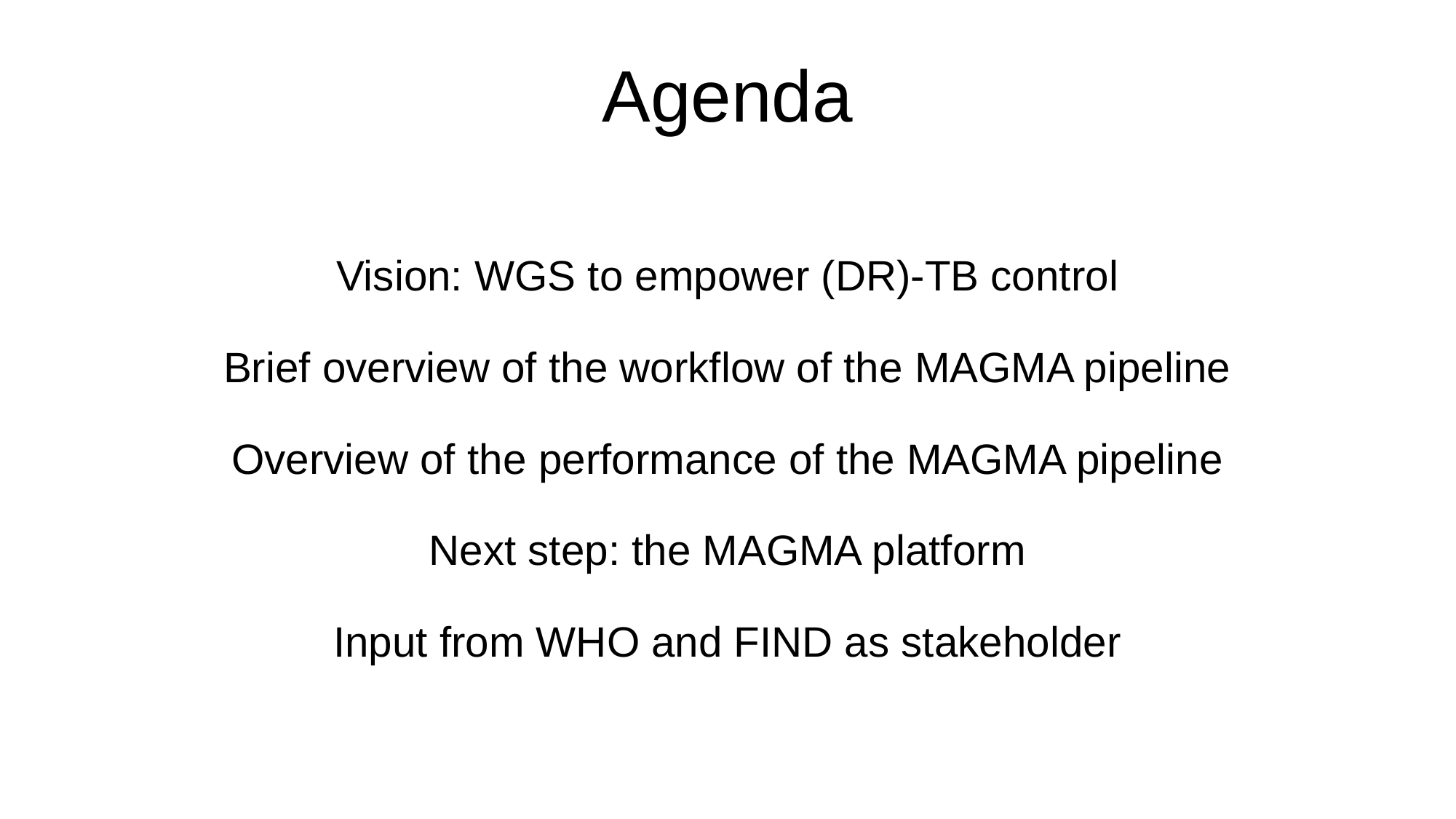

Agenda
Vision: WGS to empower (DR)-TB control
Brief overview of the workflow of the MAGMA pipeline
Overview of the performance of the MAGMA pipeline
Next step: the MAGMA platform
Input from WHO and FIND as stakeholder